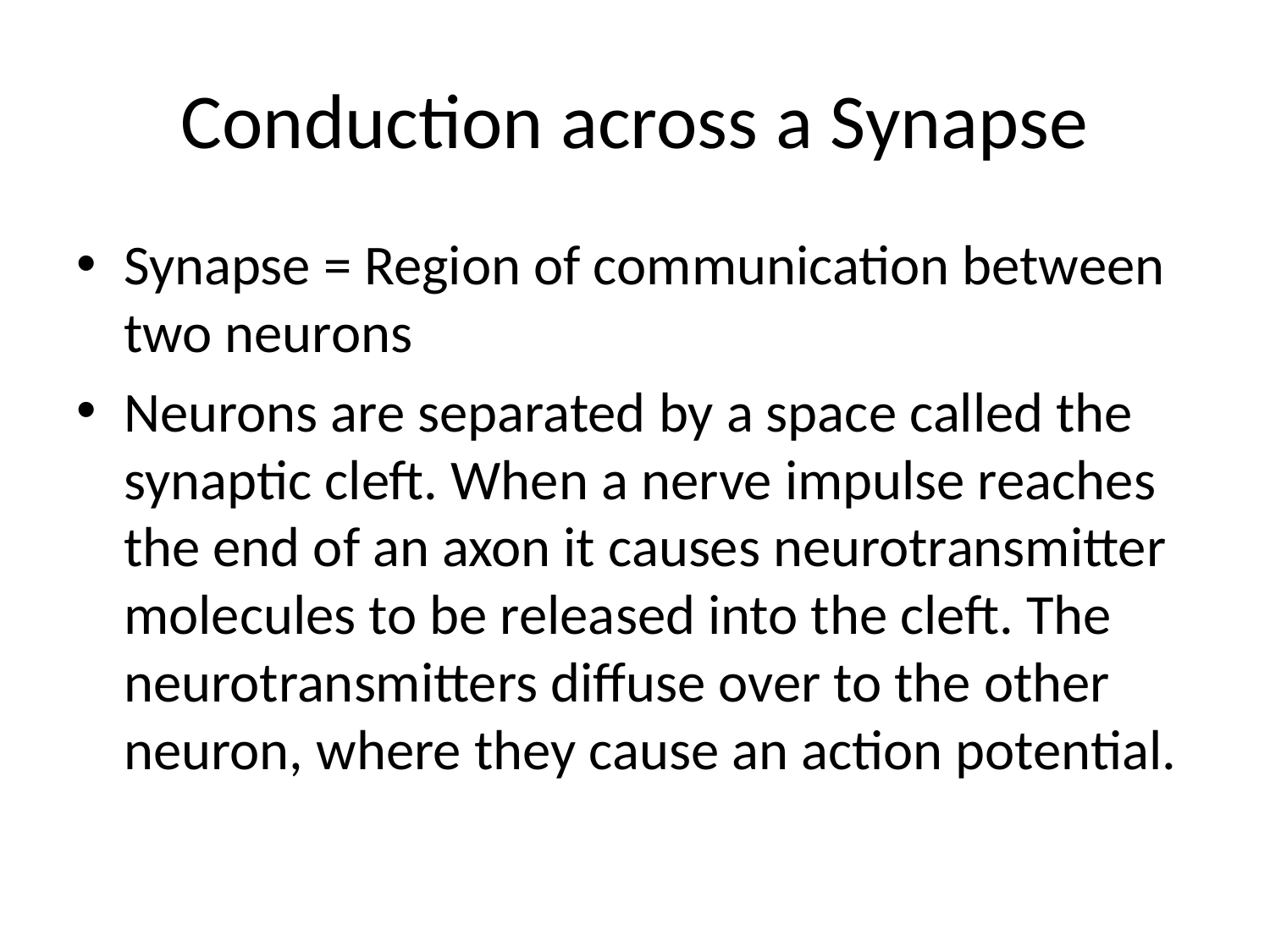

# Conduction across a Synapse
Synapse = Region of communication between two neurons
Neurons are separated by a space called the synaptic cleft. When a nerve impulse reaches the end of an axon it causes neurotransmitter molecules to be released into the cleft. The neurotransmitters diffuse over to the other neuron, where they cause an action potential.